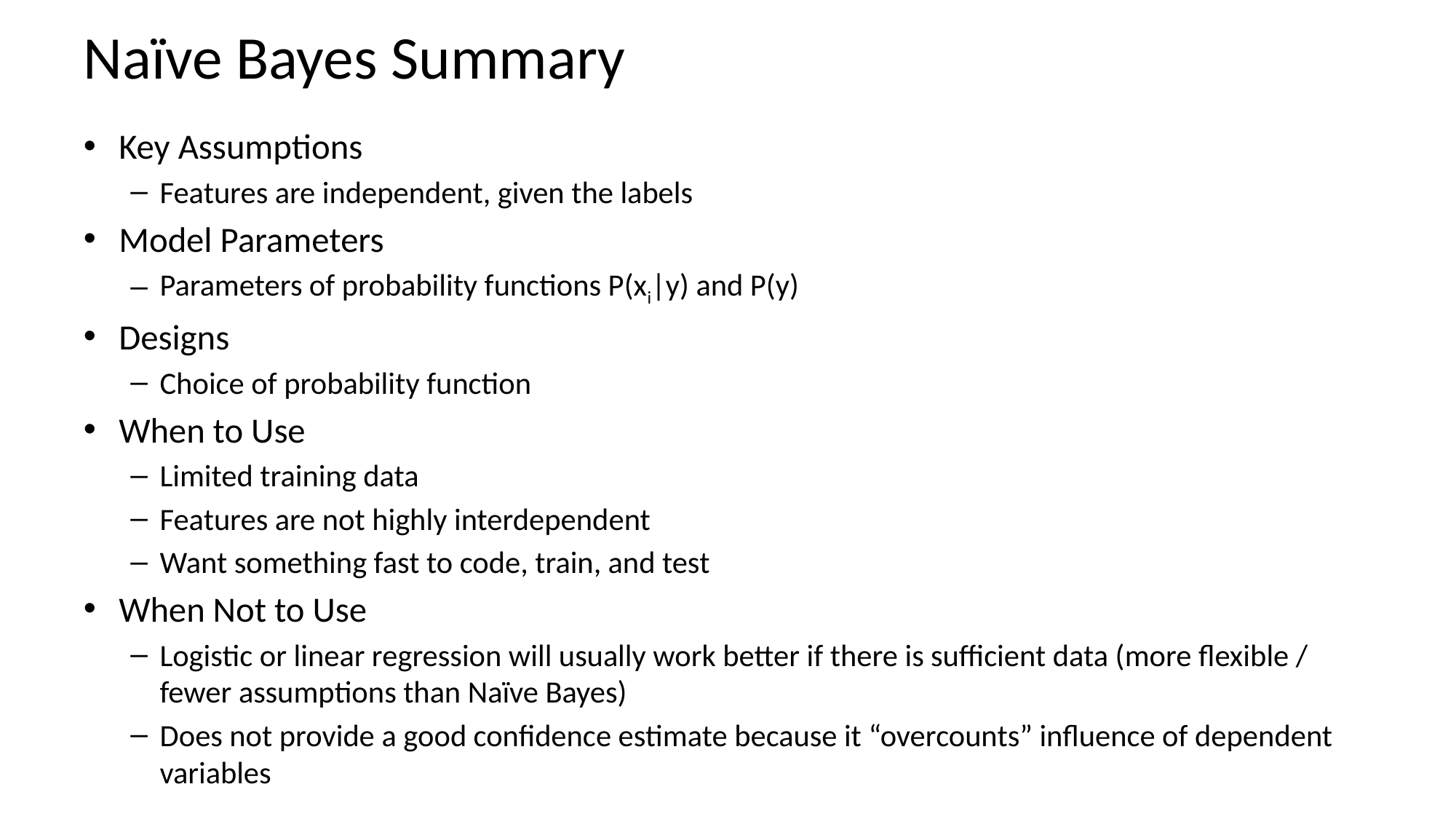

# Naïve Bayes Summary
Key Assumptions
Features are independent, given the labels
Model Parameters
Parameters of probability functions P(xi|y) and P(y)
Designs
Choice of probability function
When to Use
Limited training data
Features are not highly interdependent
Want something fast to code, train, and test
When Not to Use
Logistic or linear regression will usually work better if there is sufficient data (more flexible / fewer assumptions than Naïve Bayes)
Does not provide a good confidence estimate because it “overcounts” influence of dependent variables